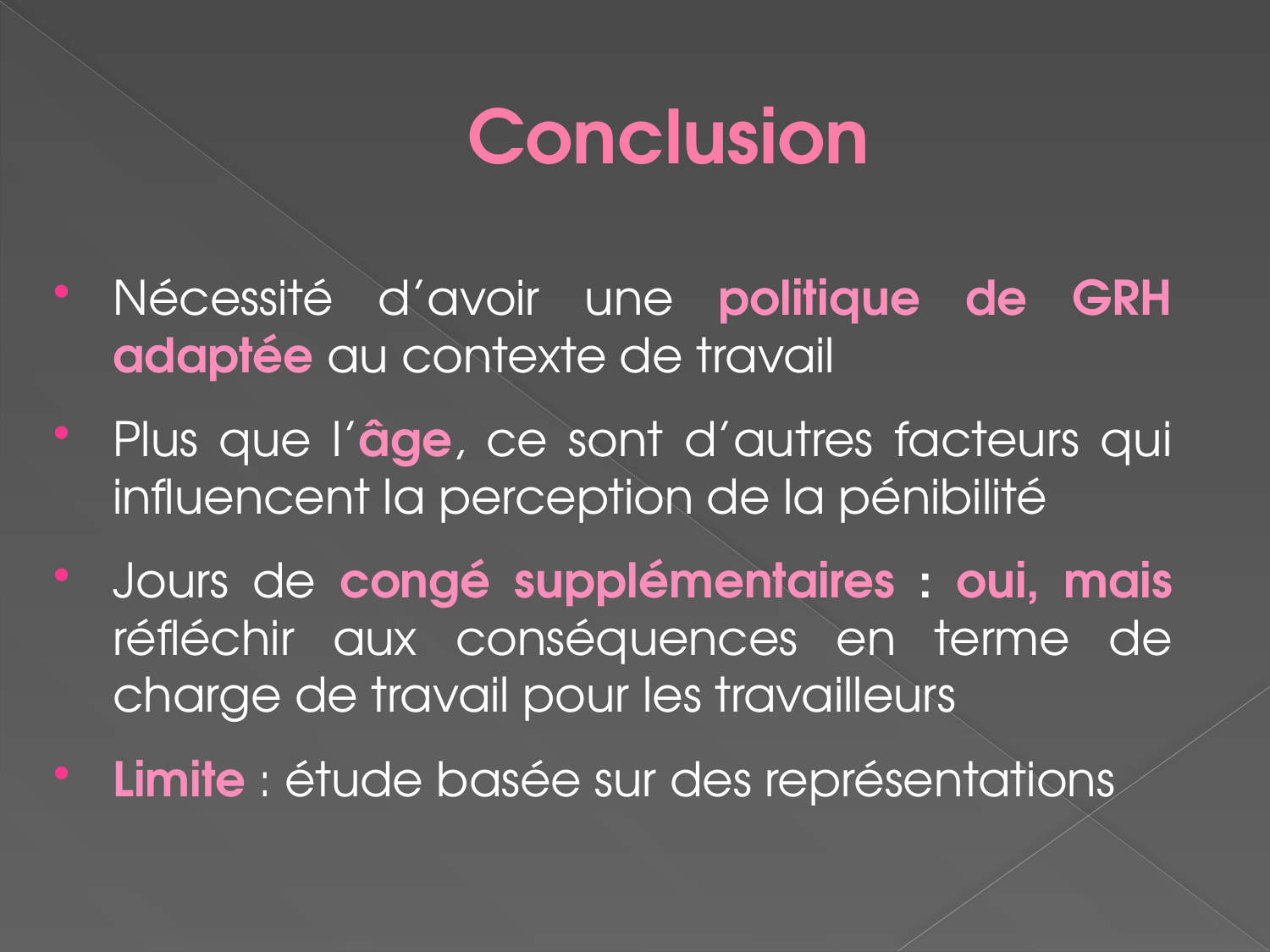

# Conclusion
Nécessité d’avoir une politique de GRH adaptée au contexte de travail

Plus que l’âge, ce sont d’autres facteurs qui influencent la perception de la pénibilité

Jours de congé supplémentaires : oui, mais réfléchir aux conséquences en terme de charge de travail pour les travailleurs

Limite : étude basée sur des représentations